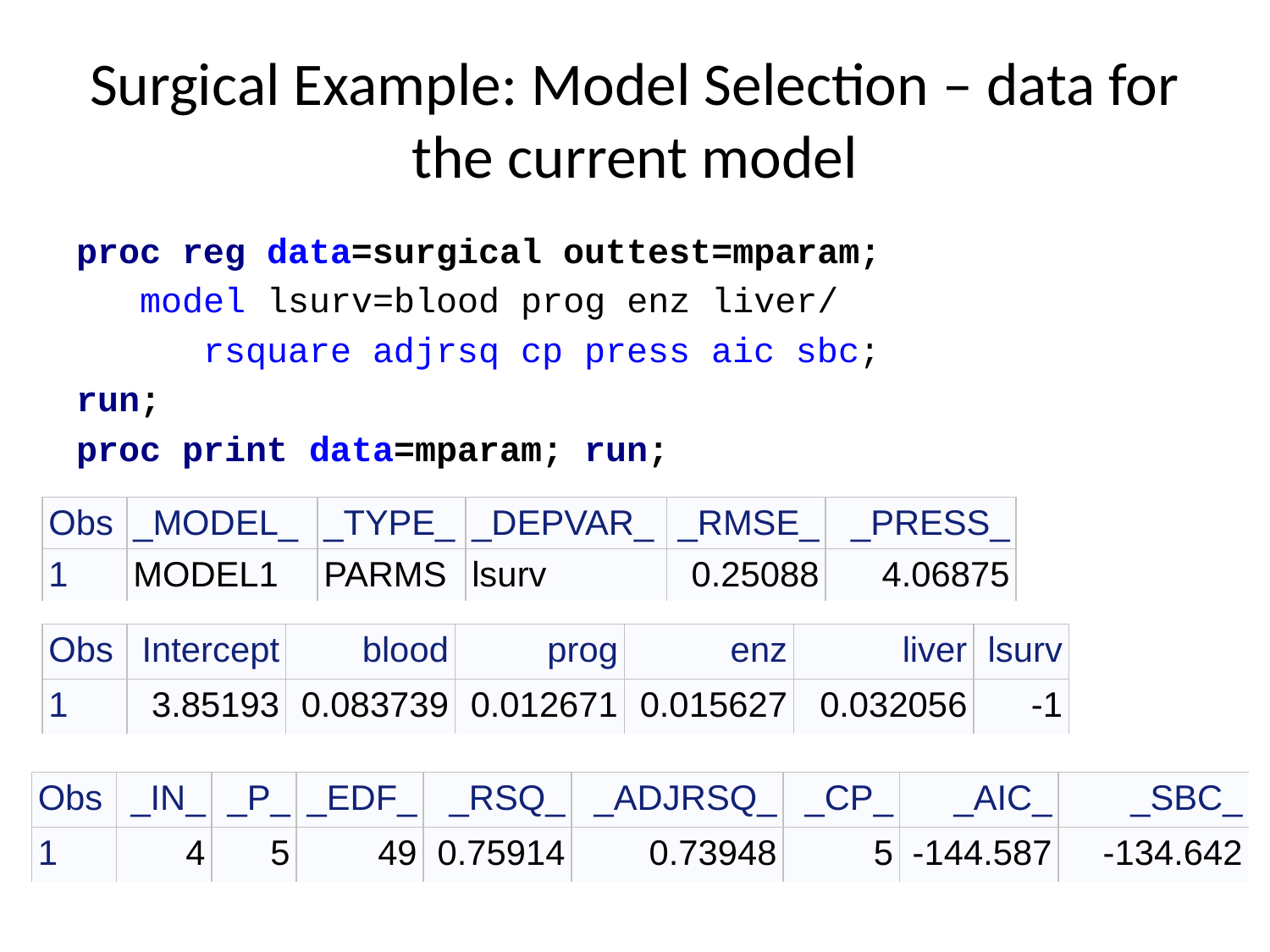

# Surgical Example: Model Selection – data for the current model
proc reg data=surgical outtest=mparam;
   model lsurv=blood prog enz liver/
      rsquare adjrsq cp press aic sbc;
run;
proc print data=mparam; run;

| Obs | \_MODEL\_ | \_TYPE\_ | \_DEPVAR\_ | \_RMSE\_ | \_PRESS\_ |
| --- | --- | --- | --- | --- | --- |
| 1 | MODEL1 | PARMS | lsurv | 0.25088 | 4.06875 |
| Obs | Intercept | blood | prog | enz | liver | lsurv |
| --- | --- | --- | --- | --- | --- | --- |
| 1 | 3.85193 | 0.083739 | 0.012671 | 0.015627 | 0.032056 | -1 |
| Obs | \_IN\_ | \_P\_ | \_EDF\_ | \_RSQ\_ | \_ADJRSQ\_ | \_CP\_ | \_AIC\_ | \_SBC\_ |
| --- | --- | --- | --- | --- | --- | --- | --- | --- |
| 1 | 4 | 5 | 49 | 0.75914 | 0.73948 | 5 | -144.587 | -134.642 |